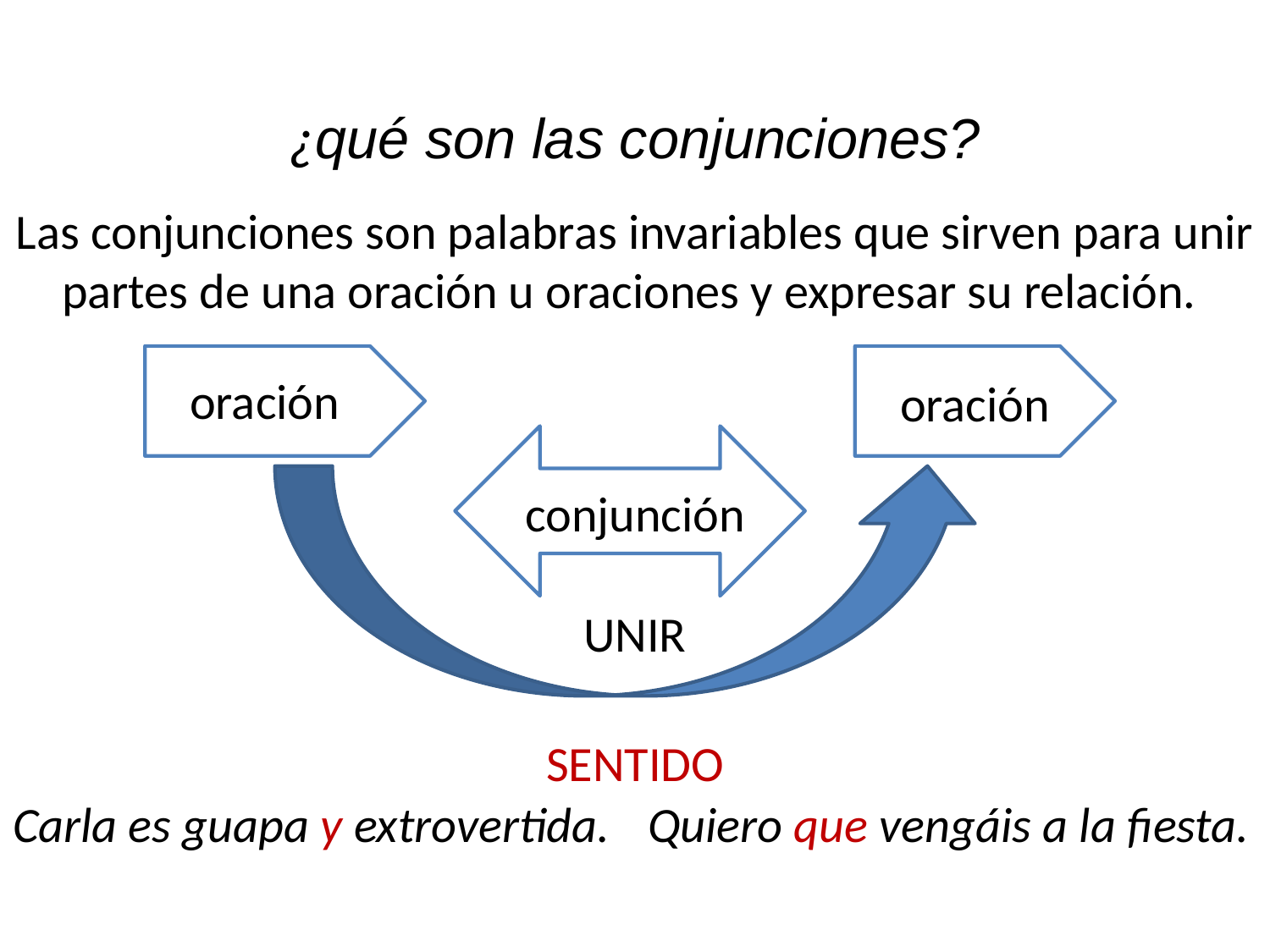

¿qué son las conjunciones?
Las conjunciones son palabras invariables que sirven para unir partes de una oración u oraciones y expresar su relación.

oración
oración

conjunción
UNIR
SENTIDO
Carla es guapa y extrovertida.
Quiero que vengáis a la fiesta.